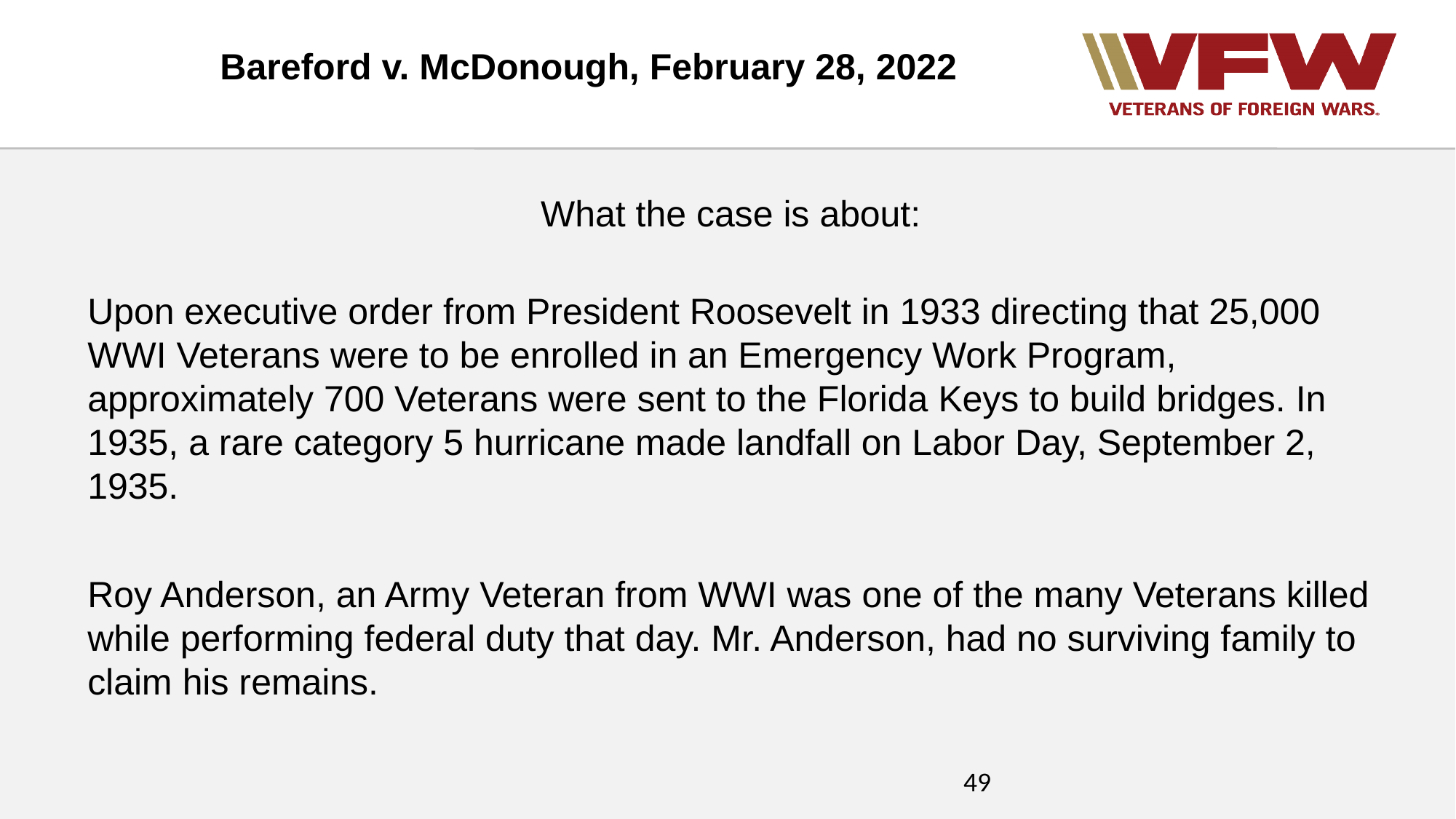

Bareford v. McDonough, February 28, 2022
What the case is about:

Upon executive order from President Roosevelt in 1933 directing that 25,000 WWI Veterans were to be enrolled in an Emergency Work Program, approximately 700 Veterans were sent to the Florida Keys to build bridges. In 1935, a rare category 5 hurricane made landfall on Labor Day, September 2, 1935.

Roy Anderson, an Army Veteran from WWI was one of the many Veterans killed while performing federal duty that day. Mr. Anderson, had no surviving family to claim his remains.

49